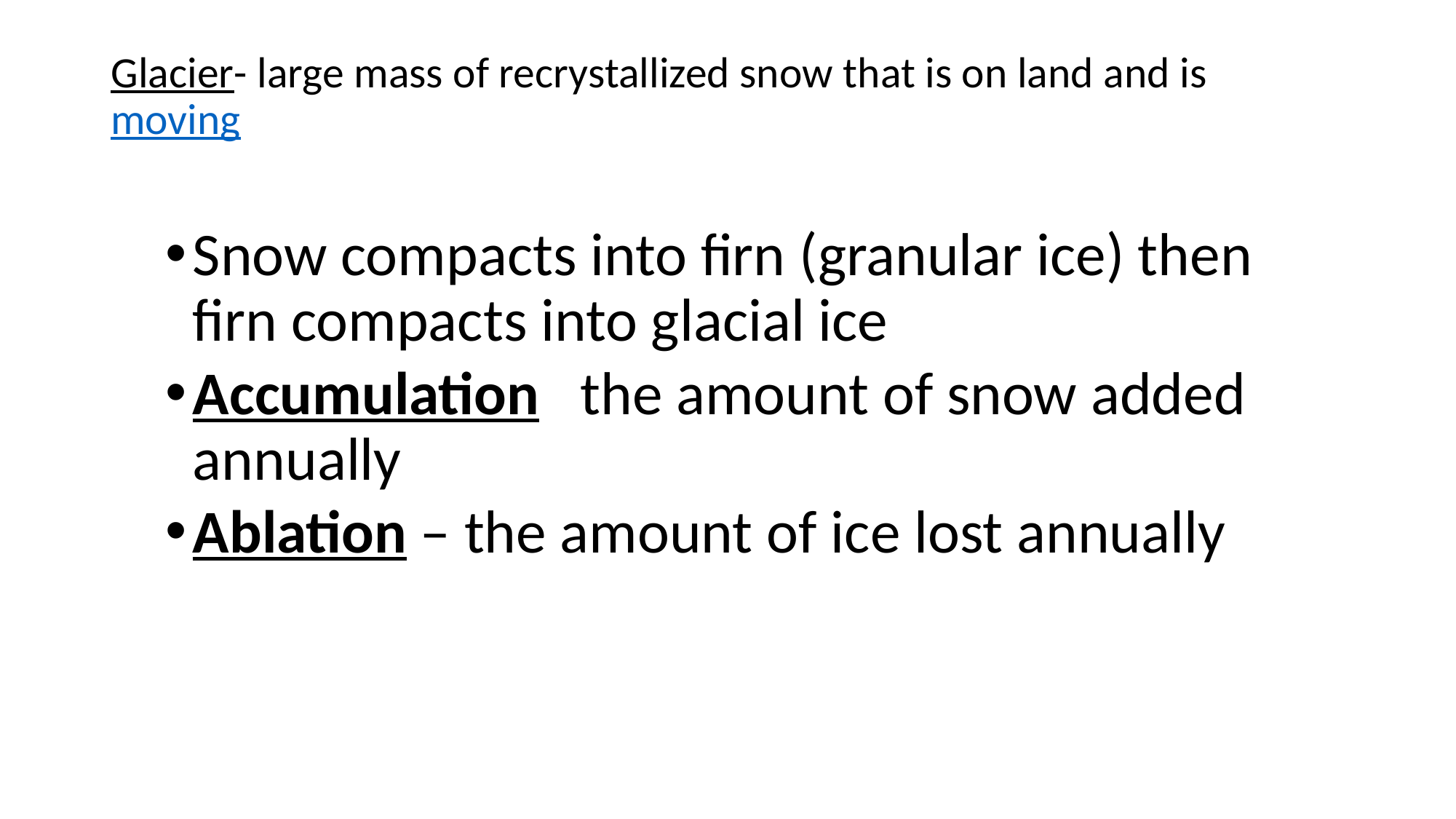

# Glacier- large mass of recrystallized snow that is on land and is moving
Snow compacts into firn (granular ice) then firn compacts into glacial ice
Accumulation   the amount of snow added annually
Ablation – the amount of ice lost annually